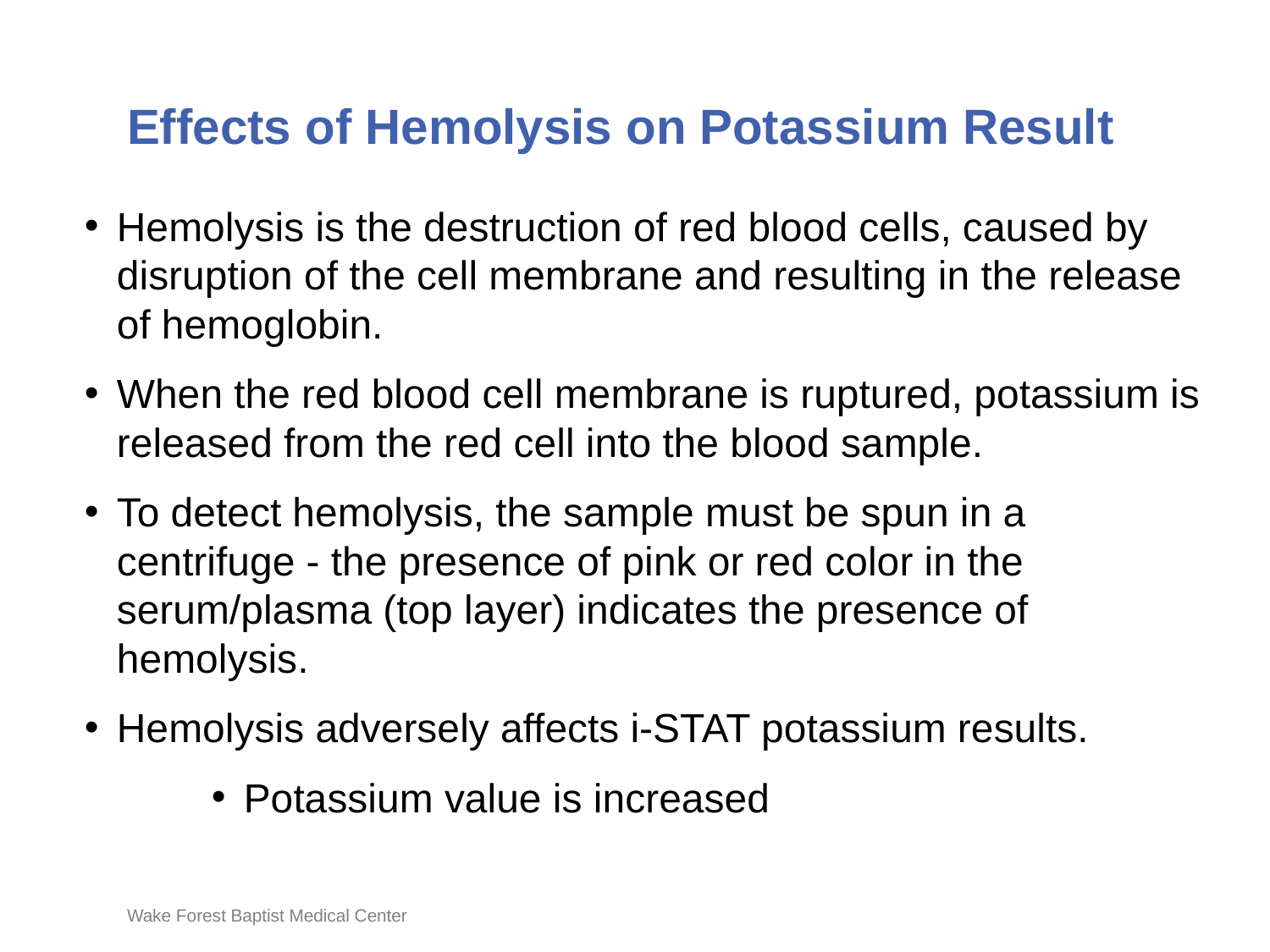

# Effects of Hemolysis on Potassium Result
Hemolysis is the destruction of red blood cells, caused by disruption of the cell membrane and resulting in the release of hemoglobin.
When the red blood cell membrane is ruptured, potassium is released from the red cell into the blood sample.
To detect hemolysis, the sample must be spun in a centrifuge - the presence of pink or red color in the serum/plasma (top layer) indicates the presence of hemolysis.
Hemolysis adversely affects i-STAT potassium results.
Potassium value is increased